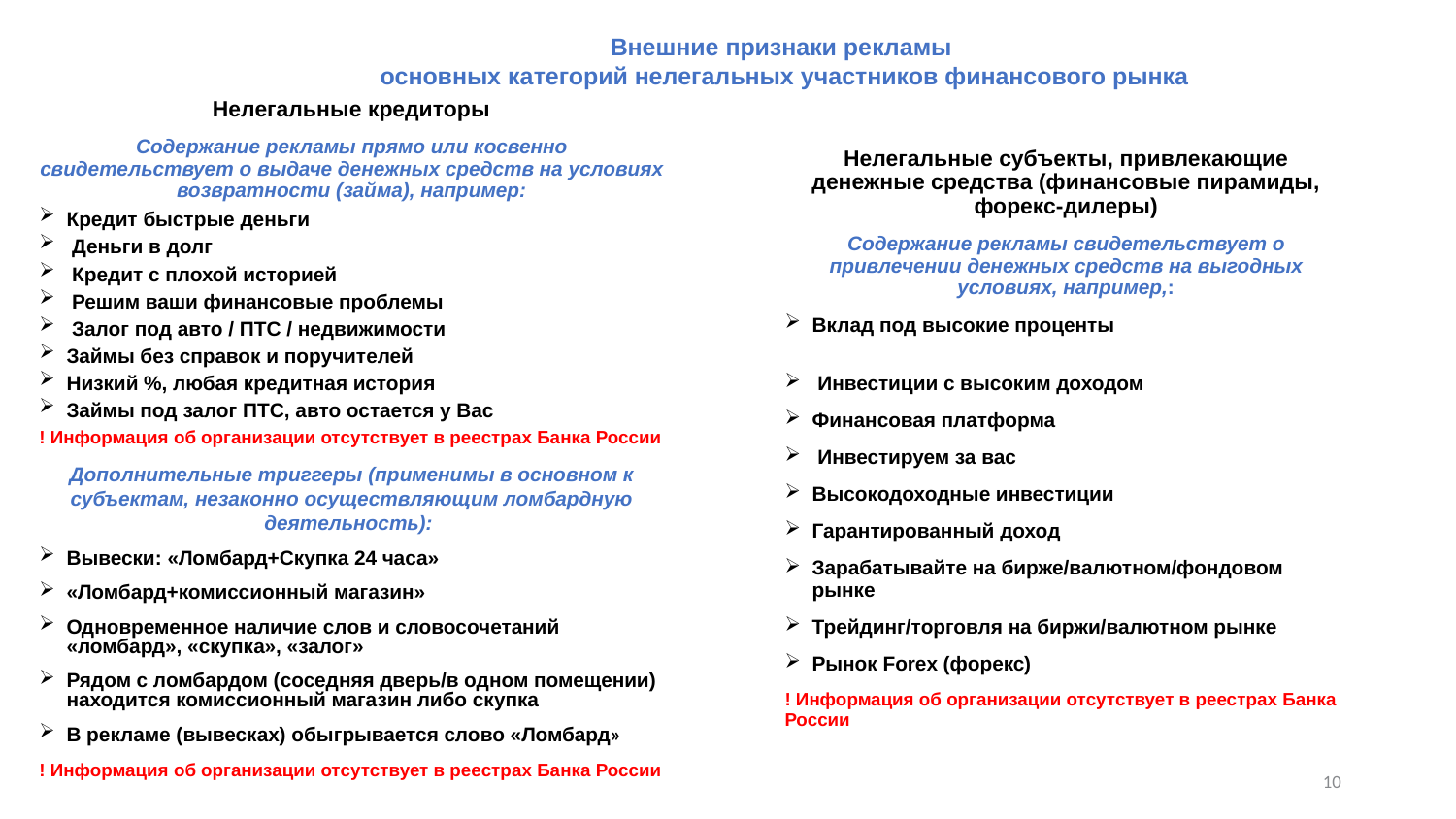

Внешние признаки рекламы
основных категорий нелегальных участников финансового рынка
#
Нелегальные кредиторы
Содержание рекламы прямо или косвенно свидетельствует о выдаче денежных средств на условиях возвратности (займа), например:
Кредит быстрые деньги
 Деньги в долг
 Кредит с плохой историей
 Решим ваши финансовые проблемы
 Залог под авто / ПТС / недвижимости
Займы без справок и поручителей
Низкий %, любая кредитная история
Займы под залог ПТС, авто остается у Вас
! Информация об организации отсутствует в реестрах Банка России
Дополнительные триггеры (применимы в основном к субъектам, незаконно осуществляющим ломбардную деятельность):
Вывески: «Ломбард+Скупка 24 часа»
«Ломбард+комиссионный магазин»
Одновременное наличие слов и словосочетаний «ломбард», «скупка», «залог»
Рядом с ломбардом (соседняя дверь/в одном помещении) находится комиссионный магазин либо скупка
В рекламе (вывесках) обыгрывается слово «Ломбард»
! Информация об организации отсутствует в реестрах Банка России

Нелегальные субъекты, привлекающие денежные средства (финансовые пирамиды, форекс-дилеры)
Содержание рекламы свидетельствует о привлечении денежных средств на выгодных условиях, например,:
Вклад под высокие проценты
 Инвестиции с высоким доходом
Финансовая платформа
 Инвестируем за вас
Высокодоходные инвестиции
Гарантированный доход
Зарабатывайте на бирже/валютном/фондовом рынке
Трейдинг/торговля на биржи/валютном рынке
Рынок Forex (форекс)
! Информация об организации отсутствует в реестрах Банка России

10